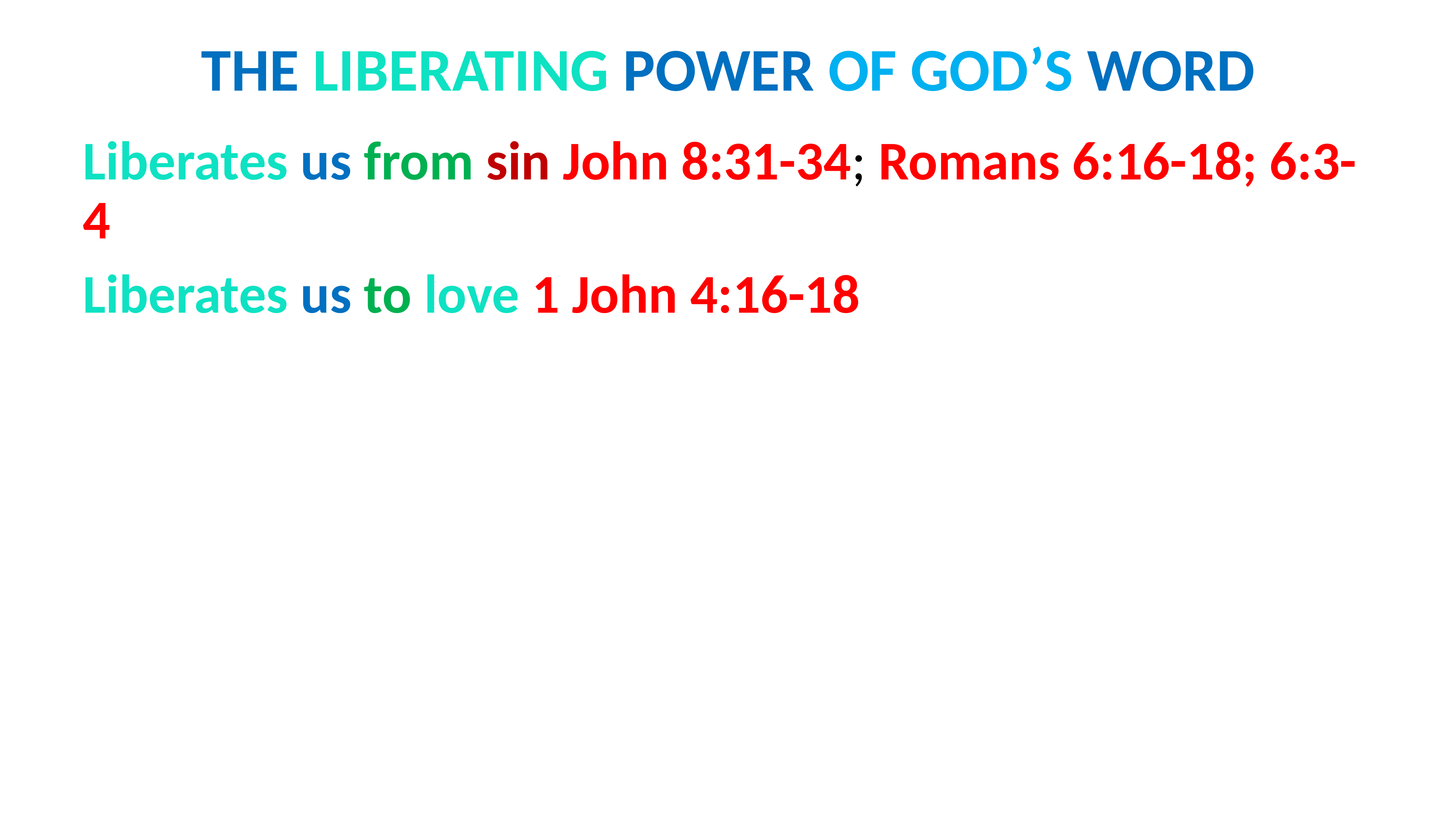

# THE LIBERATING POWER OF GOD’S WORD
Liberates us from sin John 8:31-34; Romans 6:16-18; 6:3-4
Liberates us to love 1 John 4:16-18